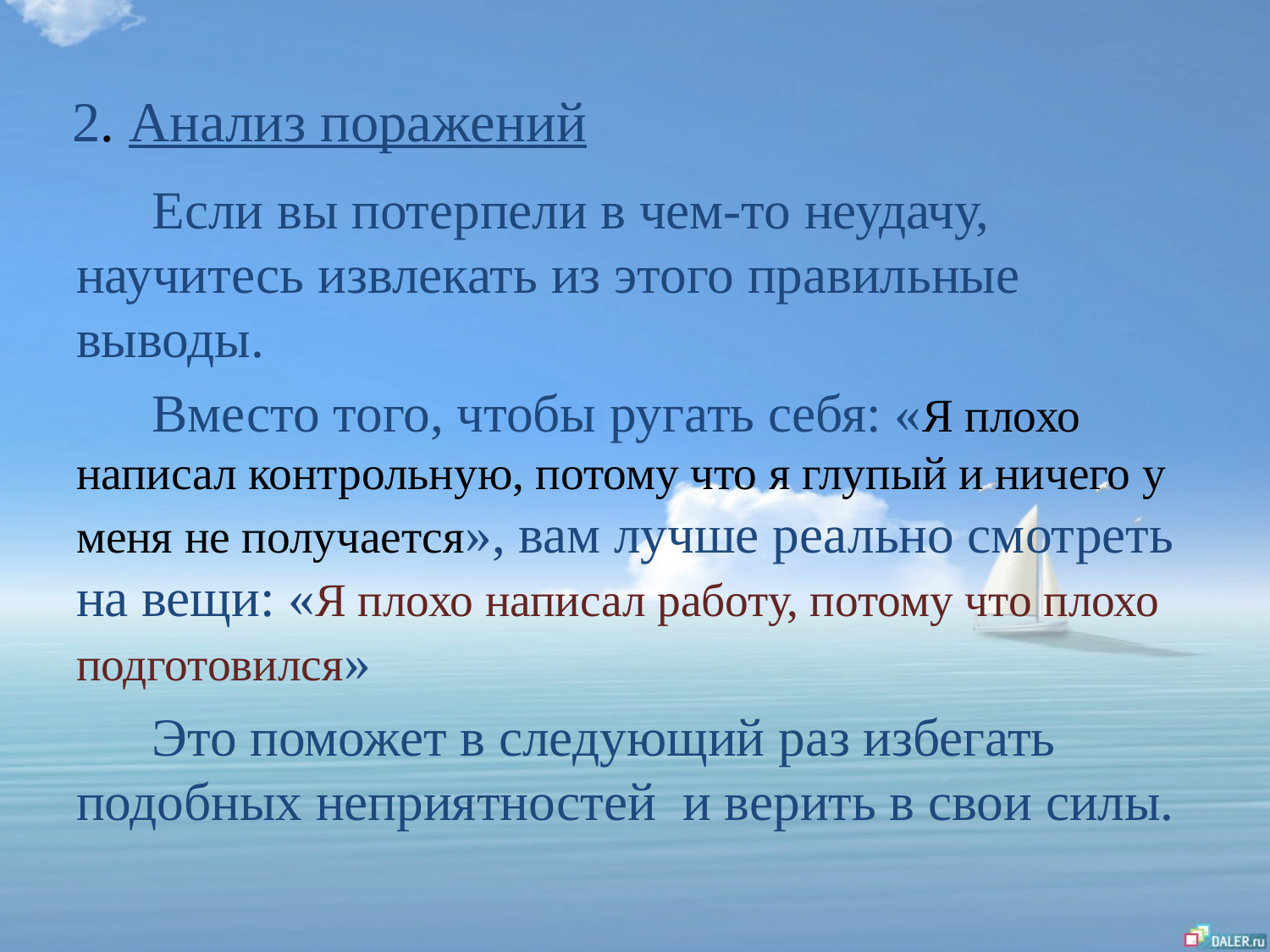

# 2. Анализ поражений
Если вы потерпели в чем-то неудачу, научитесь извлекать из этого правильные выводы.
Вместо того, чтобы ругать себя: «Я плохо написал контрольную, потому что я глупый и ничего у меня не получается», вам лучше реально смотреть на вещи: «Я плохо написал работу, потому что плохо подготовился»
Это поможет в следующий раз избегать подобных неприятностей  и верить в свои силы.